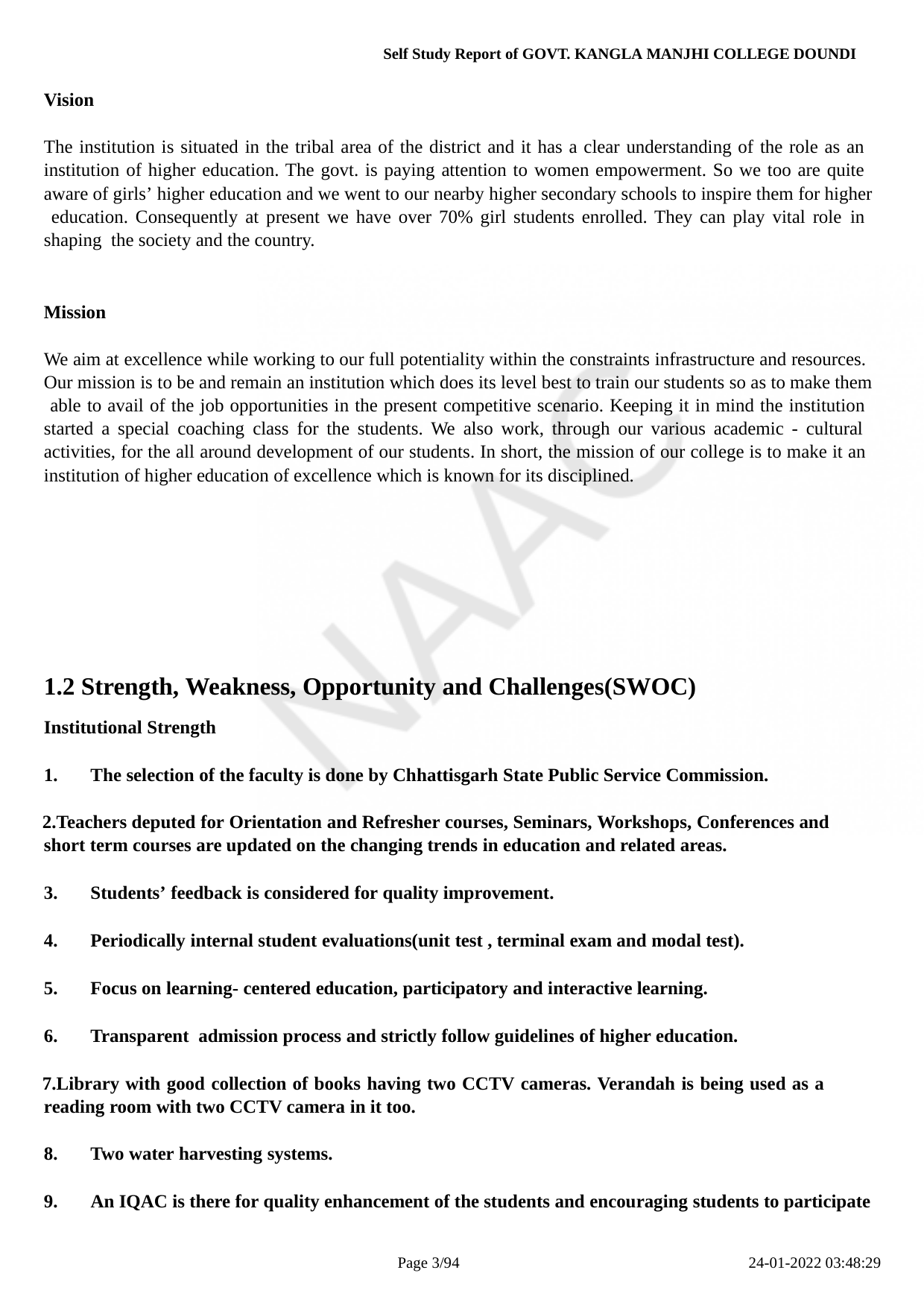

Self Study Report of GOVT. KANGLA MANJHI COLLEGE DOUNDI
Vision

The institution is situated in the tribal area of the district and it has a clear understanding of the role as an  institution of higher education. The govt. is paying attention to women empowerment. So we too are quite  aware of girls’ higher education and we went to our nearby higher secondary schools to inspire them for higher  education. Consequently at present we have over 70% girl students enrolled. They can play vital role in  shaping the society and the country.

Mission

We aim at excellence while working to our full potentiality within the constraints infrastructure and resources.  Our mission is to be and remain an institution which does its level best to train our students so as to make them  able to avail of the job opportunities in the present competitive scenario. Keeping it in mind the institution  started a special coaching class for the students. We also work, through our various academic - cultural  activities, for the all around development of our students. In short, the mission of our college is to make it an  institution of higher education of excellence which is known for its disciplined.
1.2 Strength, Weakness, Opportunity and Challenges(SWOC)
Institutional Strength

The selection of the faculty is done by Chhattisgarh State Public Service Commission.

Teachers deputed for Orientation and Refresher courses, Seminars, Workshops, Conferences and  short term courses are updated on the changing trends in education and related areas.

Students’ feedback is considered for quality improvement.

Periodically internal student evaluations(unit test , terminal exam and modal test).

Focus on learning- centered education, participatory and interactive learning.

Transparent admission process and strictly follow guidelines of higher education.

Library with good collection of books having two CCTV cameras. Verandah is being used as a  reading room with two CCTV camera in it too.

Two water harvesting systems.

An IQAC is there for quality enhancement of the students and encouraging students to participate
Page 3/94
24-01-2022 03:48:29